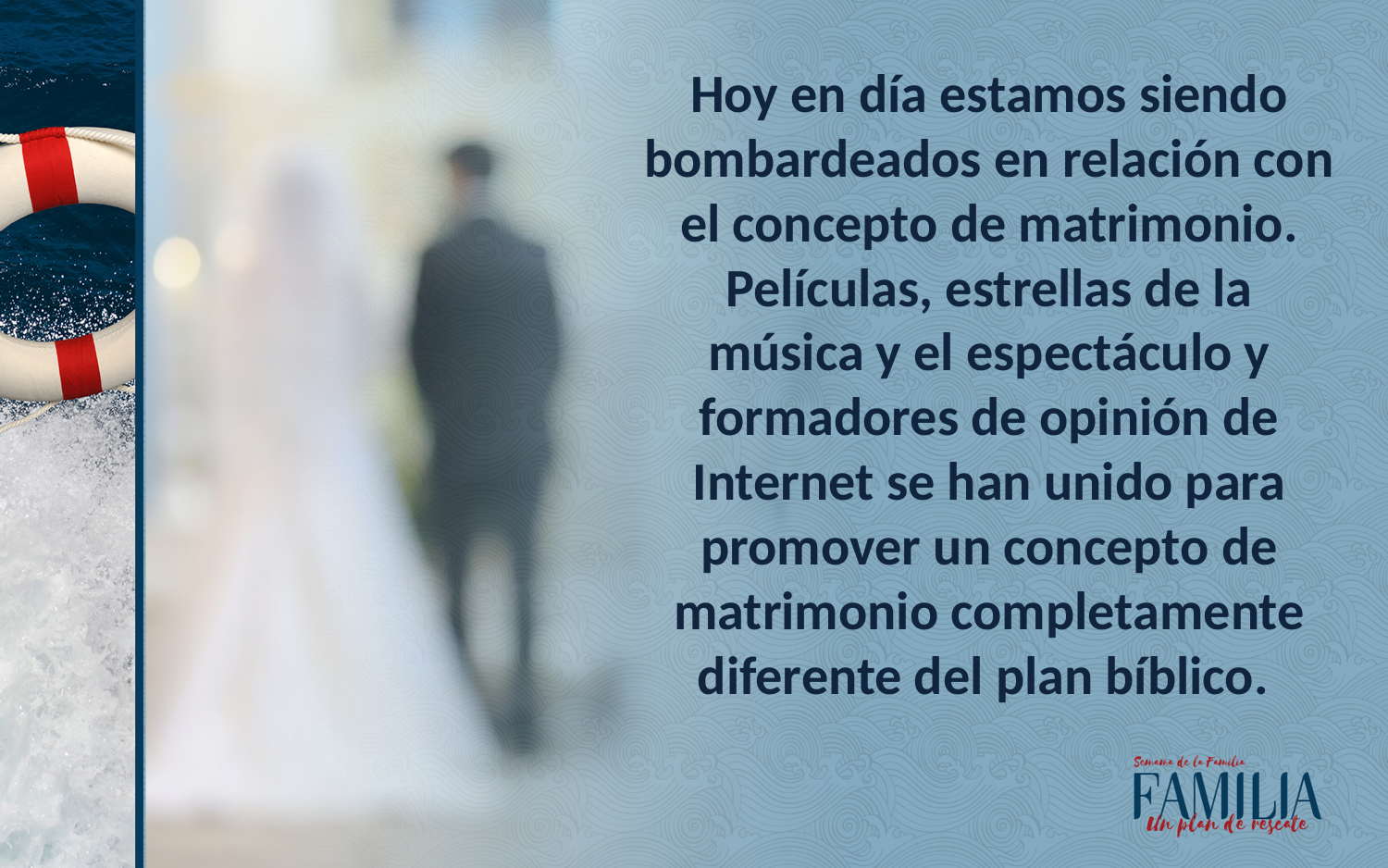

Hoy en día estamos siendo bombardeados en relación con el concepto de matrimonio. Películas, estrellas de la música y el espectáculo y formadores de opinión de Internet se han unido para promover un concepto de matrimonio completamente diferente del plan bíblico.